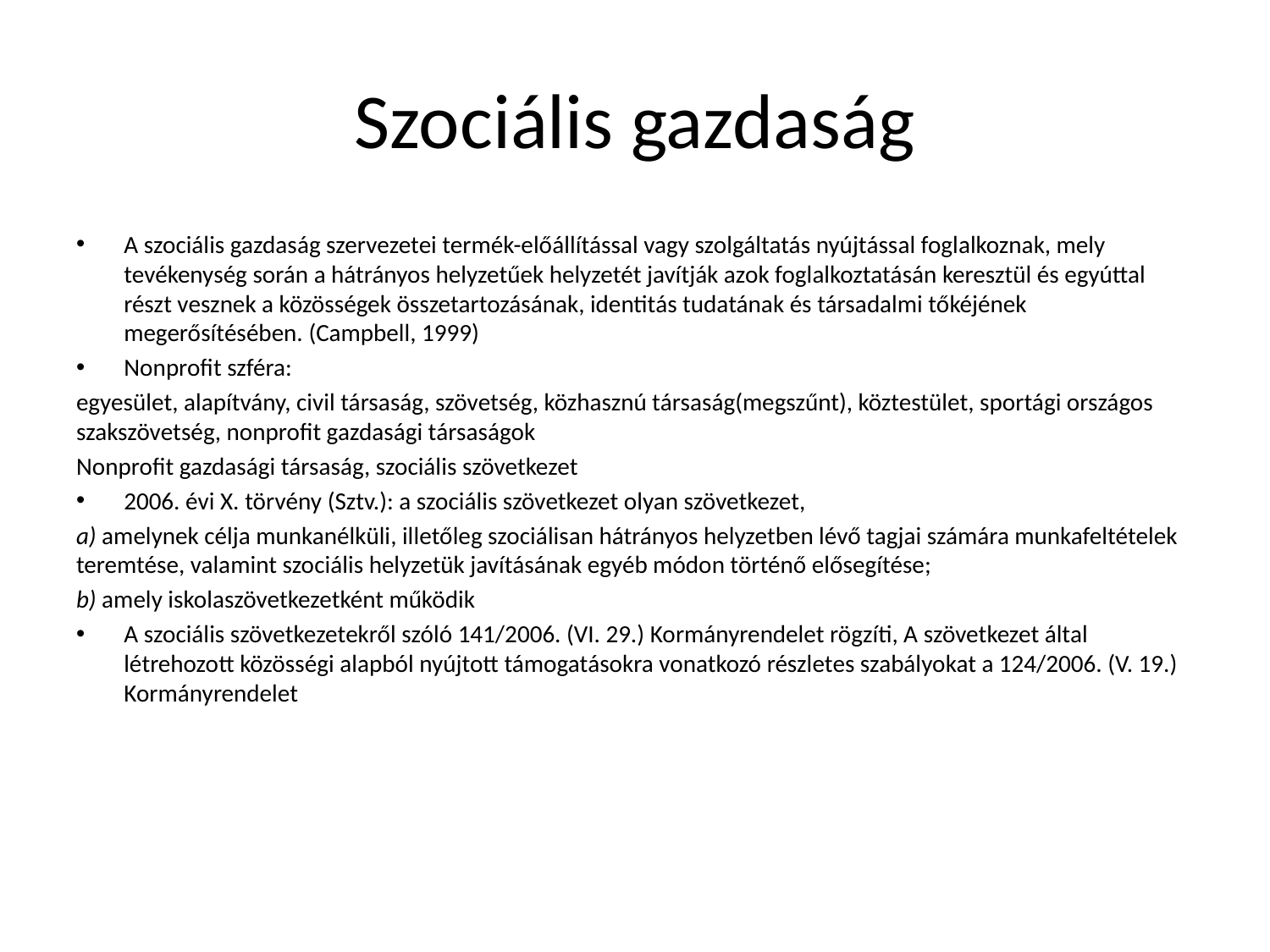

# Szociális gazdaság
A szociális gazdaság szervezetei termék-előállítással vagy szolgáltatás nyújtással foglalkoznak, mely tevékenység során a hátrányos helyzetűek helyzetét javítják azok foglalkoztatásán keresztül és egyúttal részt vesznek a közösségek összetartozásának, identitás tudatának és társadalmi tőkéjének megerősítésében. (Campbell, 1999)
Nonprofit szféra:
egyesület, alapítvány, civil társaság, szövetség, közhasznú társaság(megszűnt), köztestület, sportági országos szakszövetség, nonprofit gazdasági társaságok
Nonprofit gazdasági társaság, szociális szövetkezet
2006. évi X. törvény (Sztv.): a szociális szövetkezet olyan szövetkezet,
a) amelynek célja munkanélküli, illetőleg szociálisan hátrányos helyzetben lévő tagjai számára munkafeltételek teremtése, valamint szociális helyzetük javításának egyéb módon történő elősegítése;
b) amely iskolaszövetkezetként működik
A szociális szövetkezetekről szóló 141/2006. (VI. 29.) Kormányrendelet rögzíti, A szövetkezet által létrehozott közösségi alapból nyújtott támogatásokra vonatkozó részletes szabályokat a 124/2006. (V. 19.) Kormányrendelet